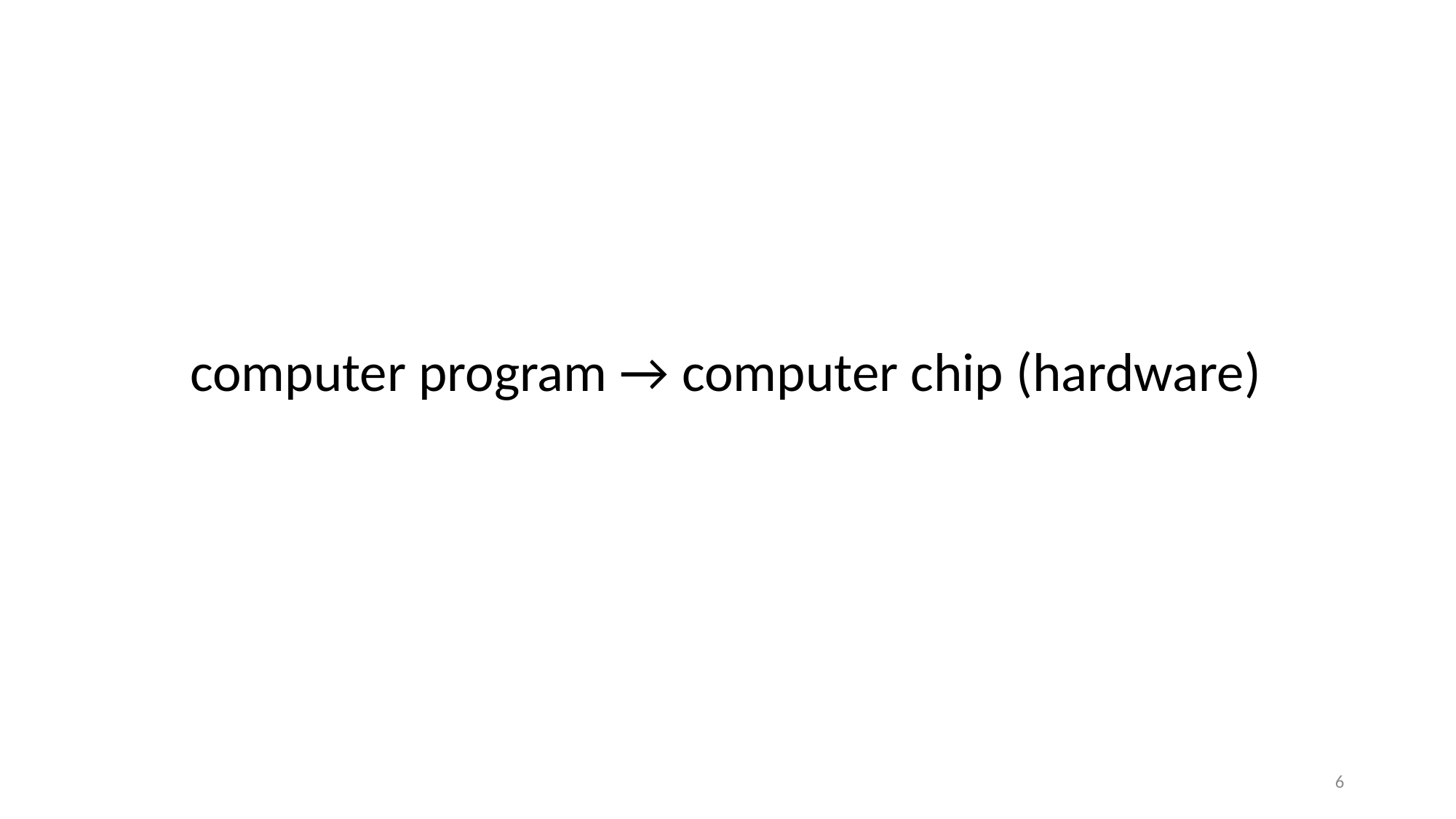

computer program → computer chip (hardware)
6